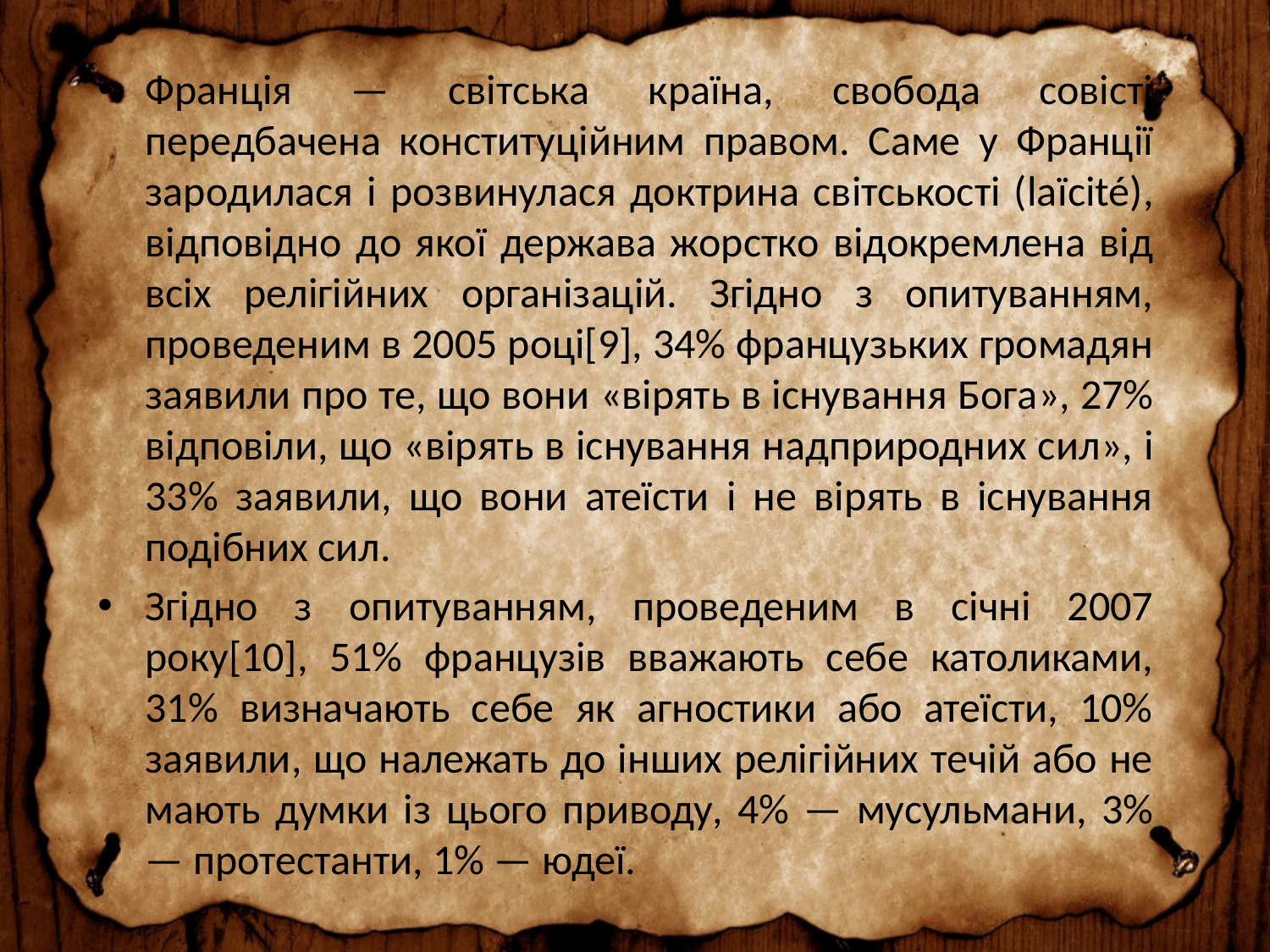

Франція — світська країна, свобода совісті передбачена конституційним правом. Саме у Франції зародилася і розвинулася доктрина світськості (laïcité), відповідно до якої держава жорстко відокремлена від всіх релігійних організацій. Згідно з опитуванням, проведеним в 2005 році[9], 34% французьких громадян заявили про те, що вони «вірять в існування Бога», 27% відповіли, що «вірять в існування надприродних сил», і 33% заявили, що вони атеїсти і не вірять в існування подібних сил.
Згідно з опитуванням, проведеним в січні 2007 року[10], 51% французів вважають себе католиками, 31% визначають себе як агностики або атеїсти, 10% заявили, що належать до інших релігійних течій або не мають думки із цього приводу, 4% — мусульмани, 3% — протестанти, 1% — юдеї.